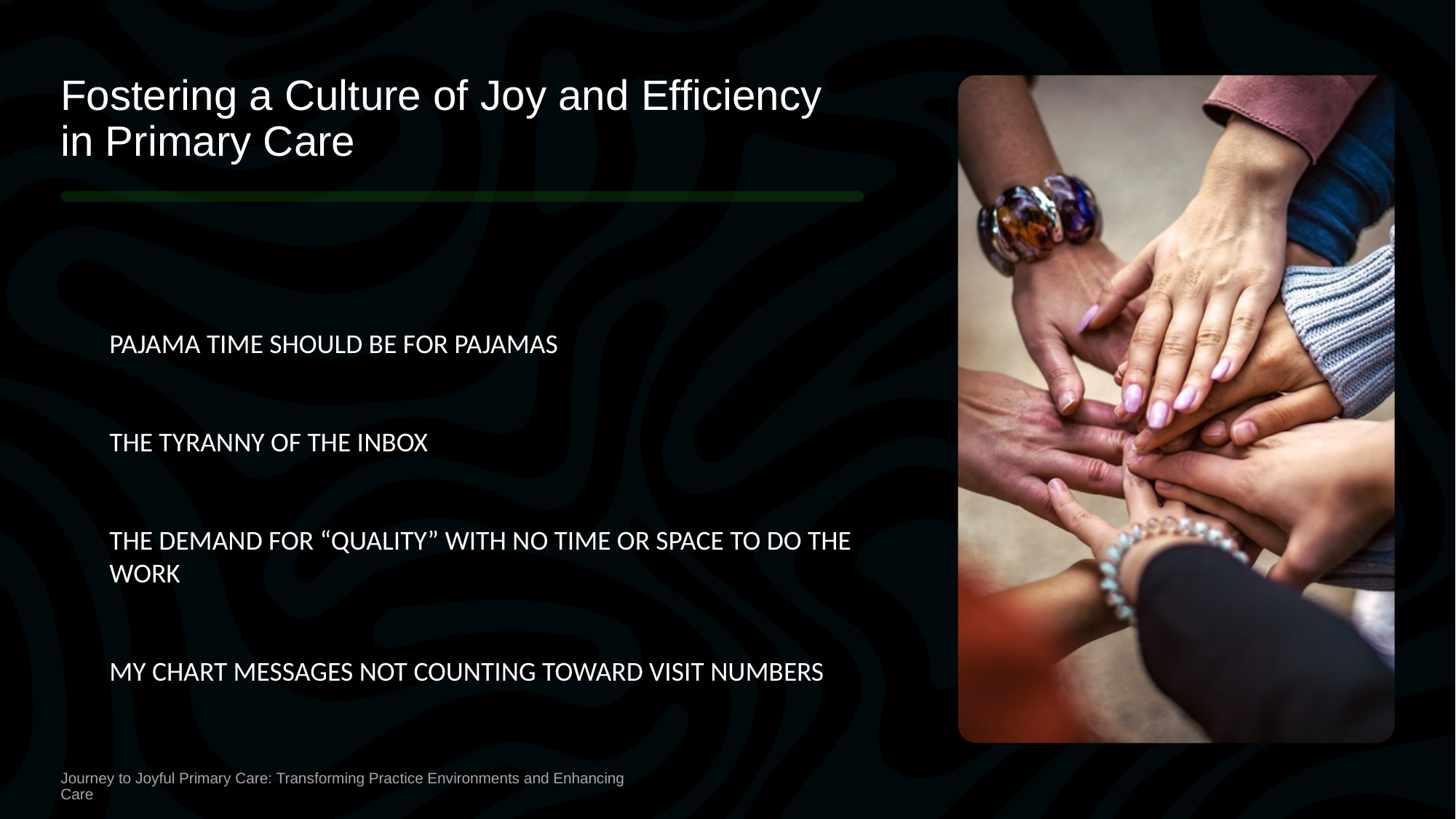

Fostering a Culture of Joy and Efficiency in Primary Care

PAJAMA TIME SHOULD BE FOR PAJAMAS

THE TYRANNY OF THE INBOX

THE DEMAND FOR “QUALITY” WITH NO TIME OR SPACE TO DO THE WORK

MY CHART MESSAGES NOT COUNTING TOWARD VISIT NUMBERS
Journey to Joyful Primary Care: Transforming Practice Environments and Enhancing Care